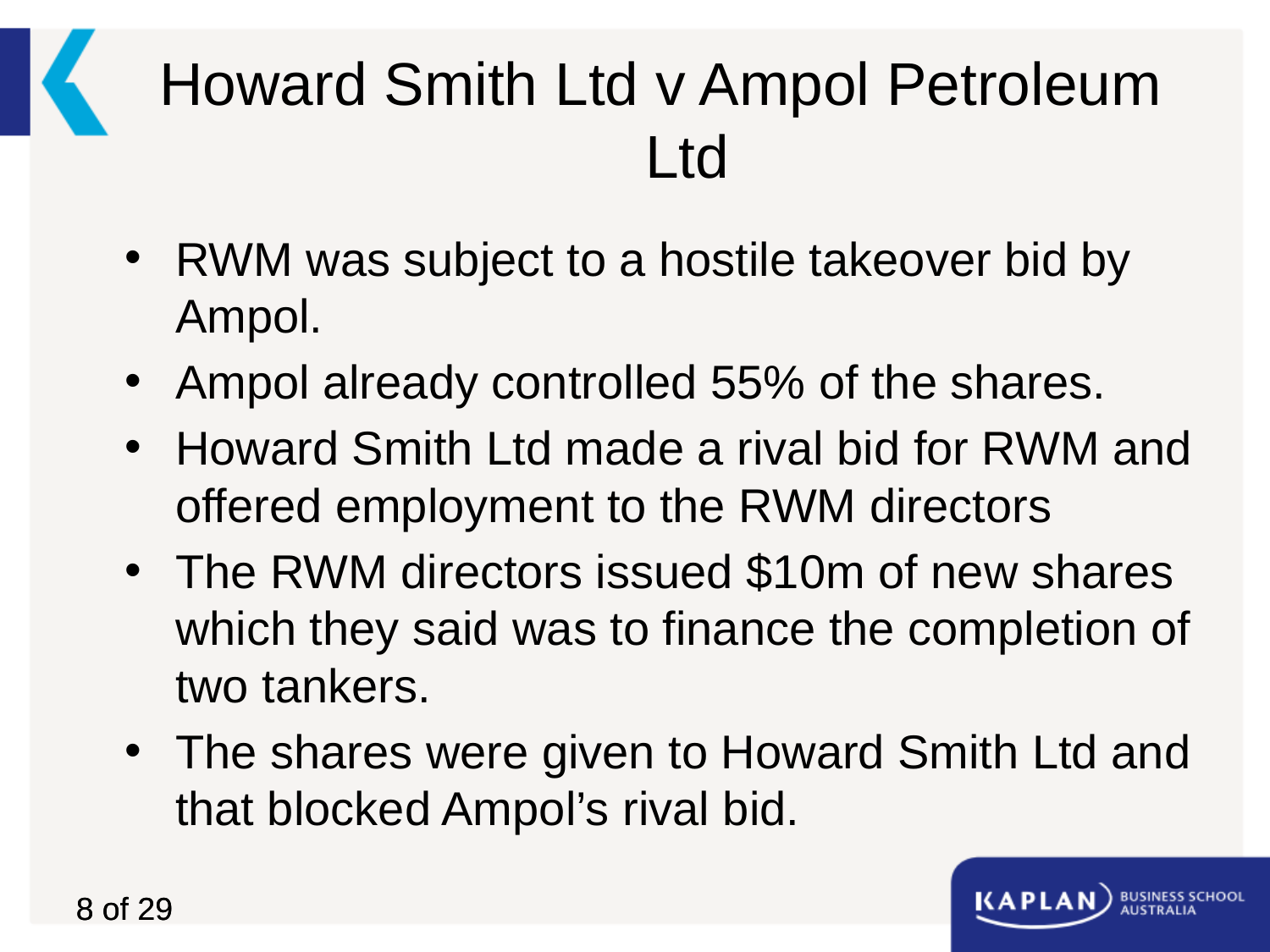

# Howard Smith Ltd v Ampol Petroleum Ltd
RWM was subject to a hostile takeover bid by Ampol.
Ampol already controlled 55% of the shares.
Howard Smith Ltd made a rival bid for RWM and offered employment to the RWM directors
The RWM directors issued $10m of new shares which they said was to finance the completion of two tankers.
The shares were given to Howard Smith Ltd and that blocked Ampol’s rival bid.
8